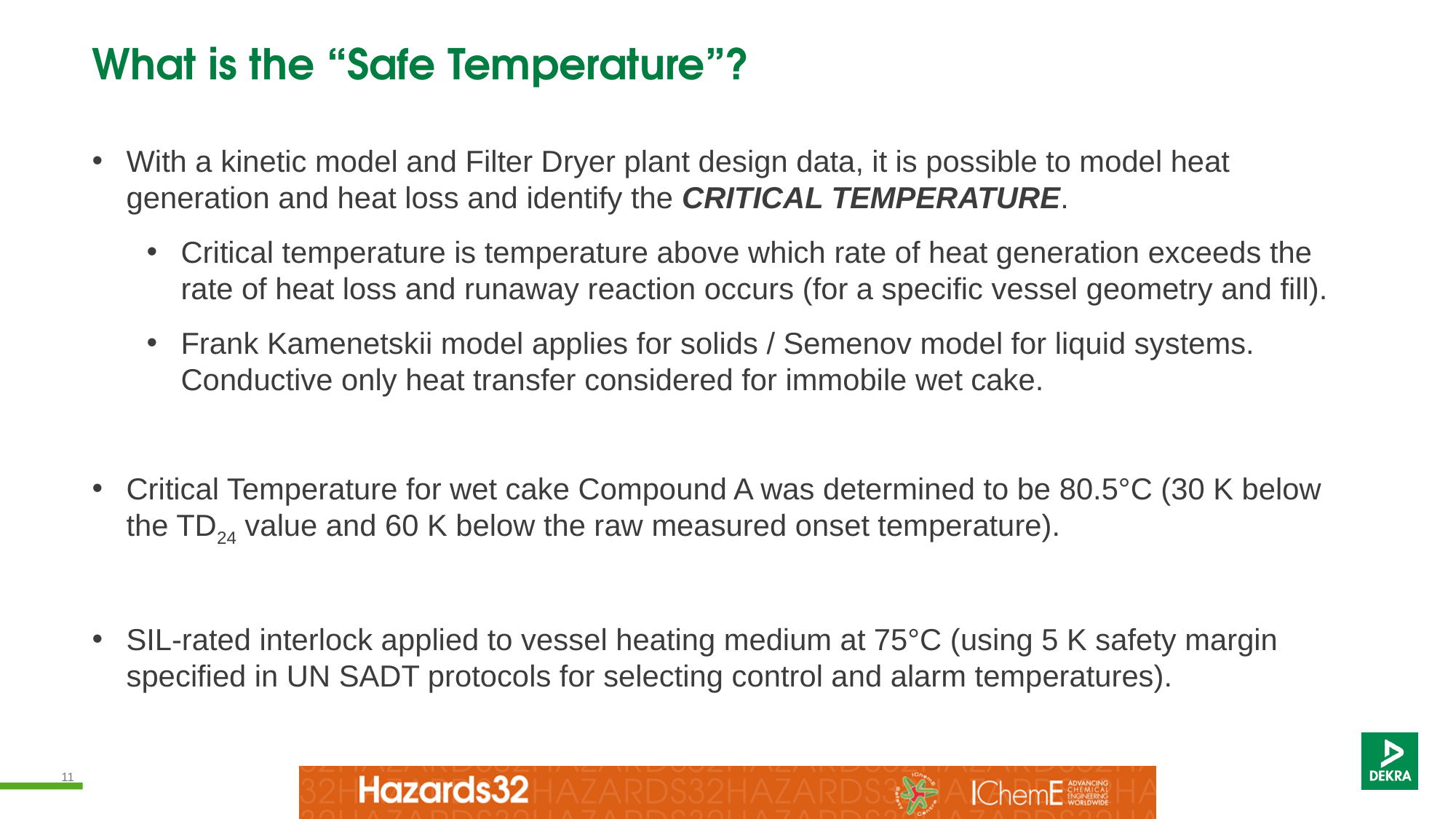

# What is the “Safe Temperature”?
With a kinetic model and Filter Dryer plant design data, it is possible to model heat generation and heat loss and identify the CRITICAL TEMPERATURE.
Critical temperature is temperature above which rate of heat generation exceeds the rate of heat loss and runaway reaction occurs (for a specific vessel geometry and fill).
Frank Kamenetskii model applies for solids / Semenov model for liquid systems. Conductive only heat transfer considered for immobile wet cake.

Critical Temperature for wet cake Compound A was determined to be 80.5°C (30 K below the TD24 value and 60 K below the raw measured onset temperature).

SIL-rated interlock applied to vessel heating medium at 75°C (using 5 K safety margin specified in UN SADT protocols for selecting control and alarm temperatures).